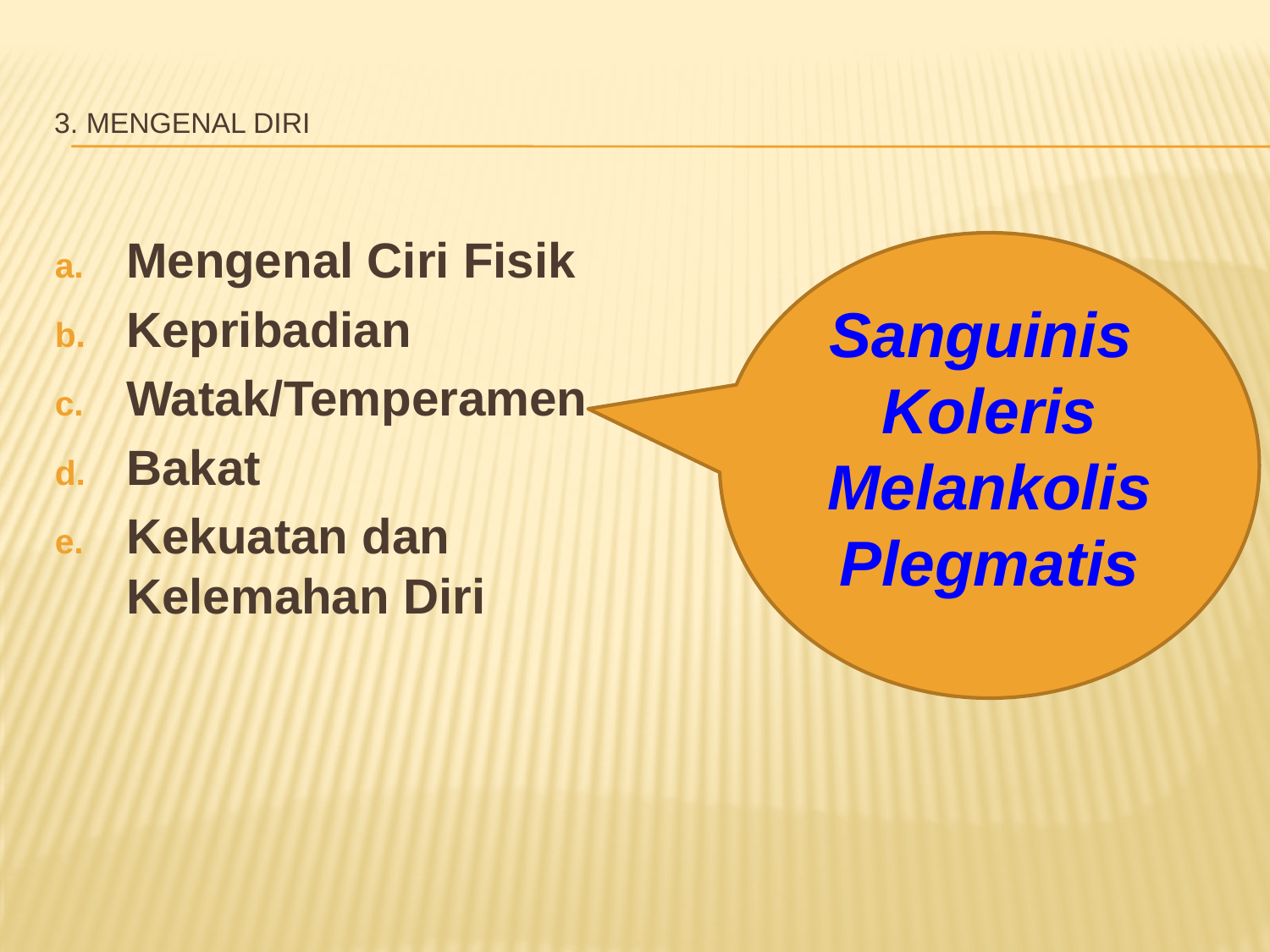

# 3. Mengenal Diri
Mengenal Ciri Fisik
Kepribadian
Watak/Temperamen
Bakat
Kekuatan dan Kelemahan Diri

Sanguinis
Koleris
Melankolis
Plegmatis